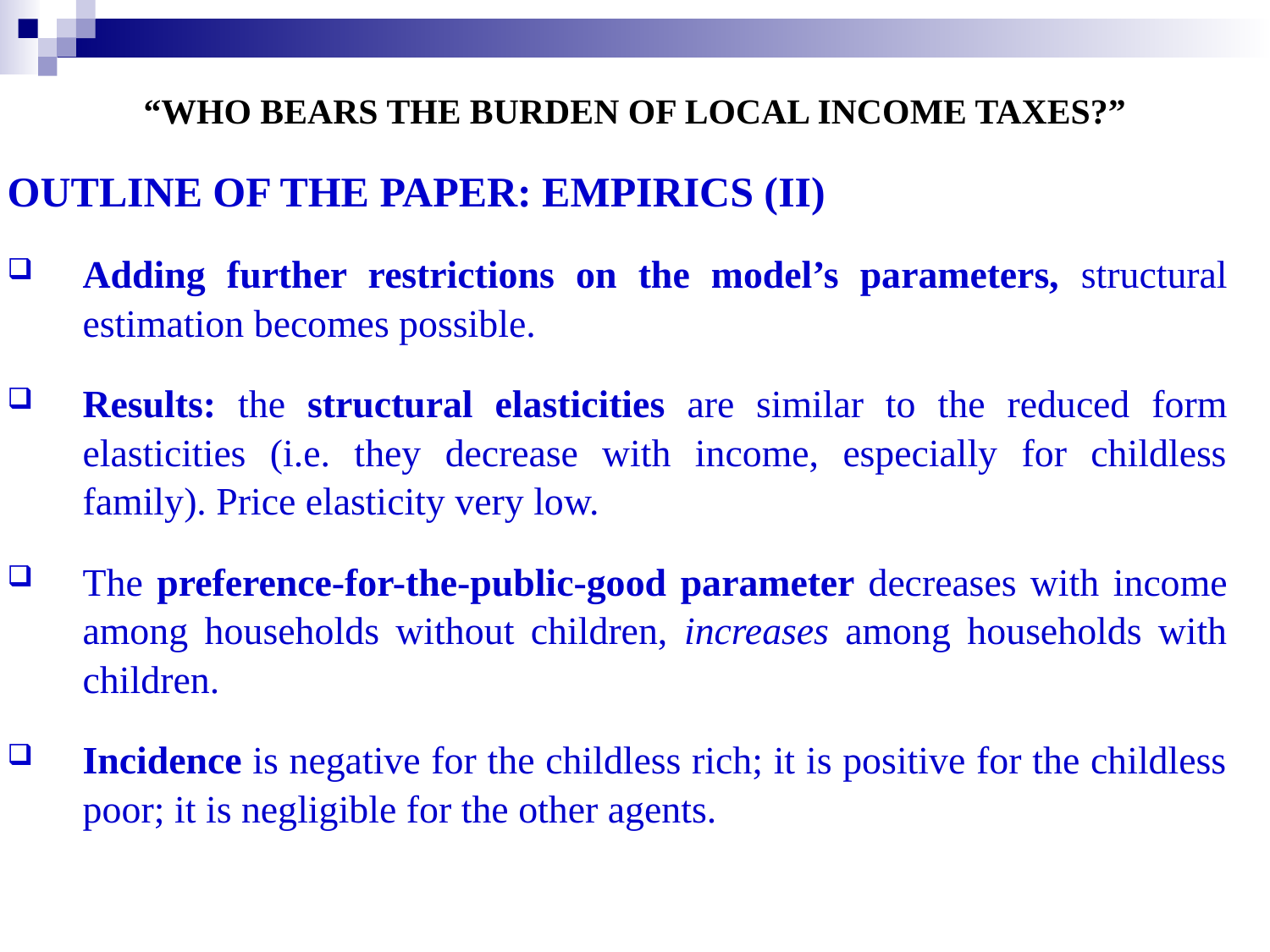

# “Who Bears the Burden of Local Income Taxes?”
OUTLINE OF THE PAPER: EMPIRICS (II)
Adding further restrictions on the model’s parameters, structural estimation becomes possible.
Results: the structural elasticities are similar to the reduced form elasticities (i.e. they decrease with income, especially for childless family). Price elasticity very low.
The preference-for-the-public-good parameter decreases with income among households without children, increases among households with children.
Incidence is negative for the childless rich; it is positive for the childless poor; it is negligible for the other agents.